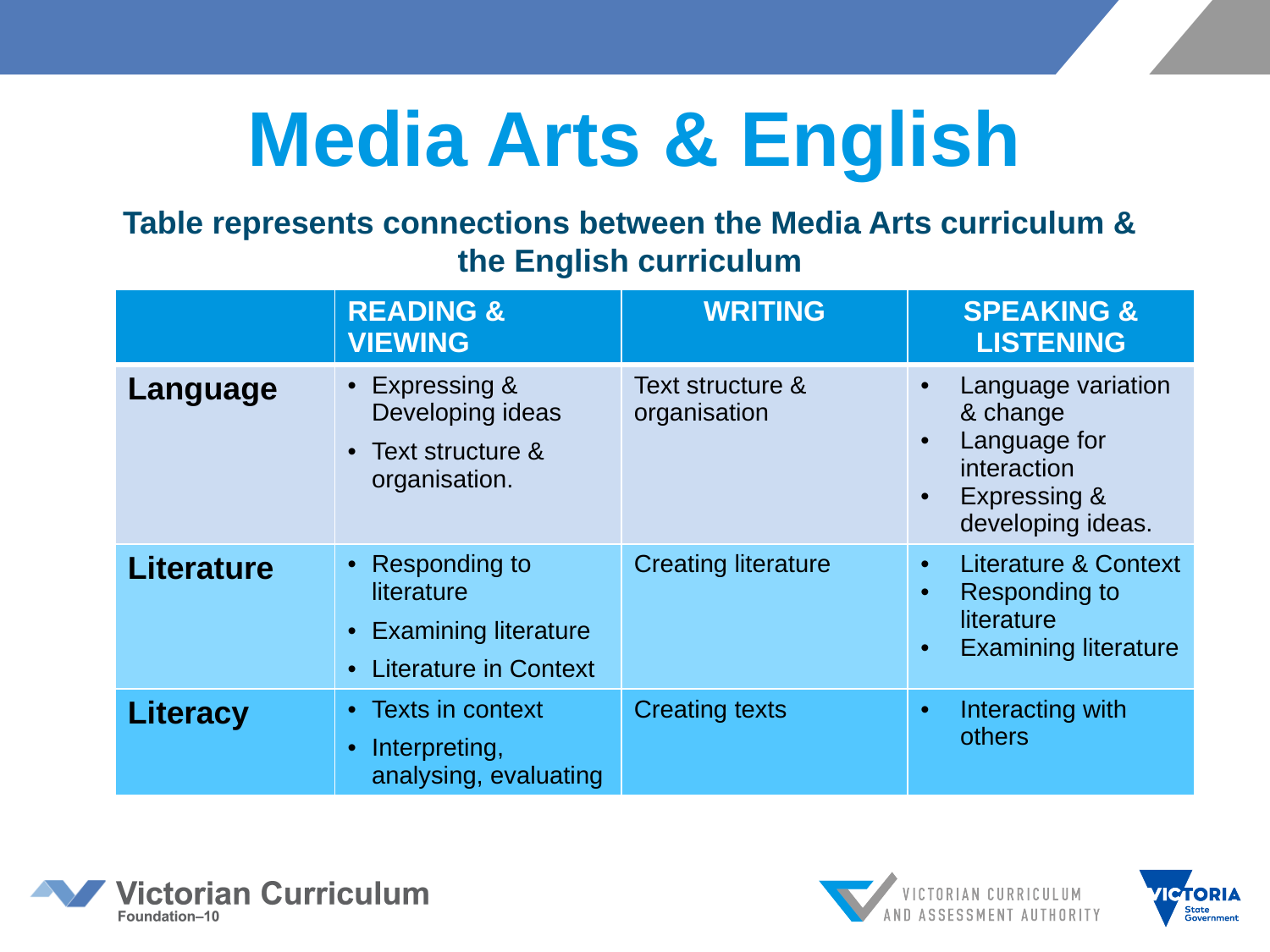

# Media Arts & English
Table represents connections between the Media Arts curriculum & the English curriculum
|  | READING & VIEWING | WRITING | SPEAKING & LISTENING |
| --- | --- | --- | --- |
| Language | Expressing & Developing ideas Text structure & organisation. | Text structure & organisation | Language variation & change Language for interaction Expressing & developing ideas. |
| Literature | Responding to literature Examining literature Literature in Context | Creating literature | Literature & Context Responding to literature Examining literature |
| Literacy | Texts in context Interpreting, analysing, evaluating | Creating texts | Interacting with others |